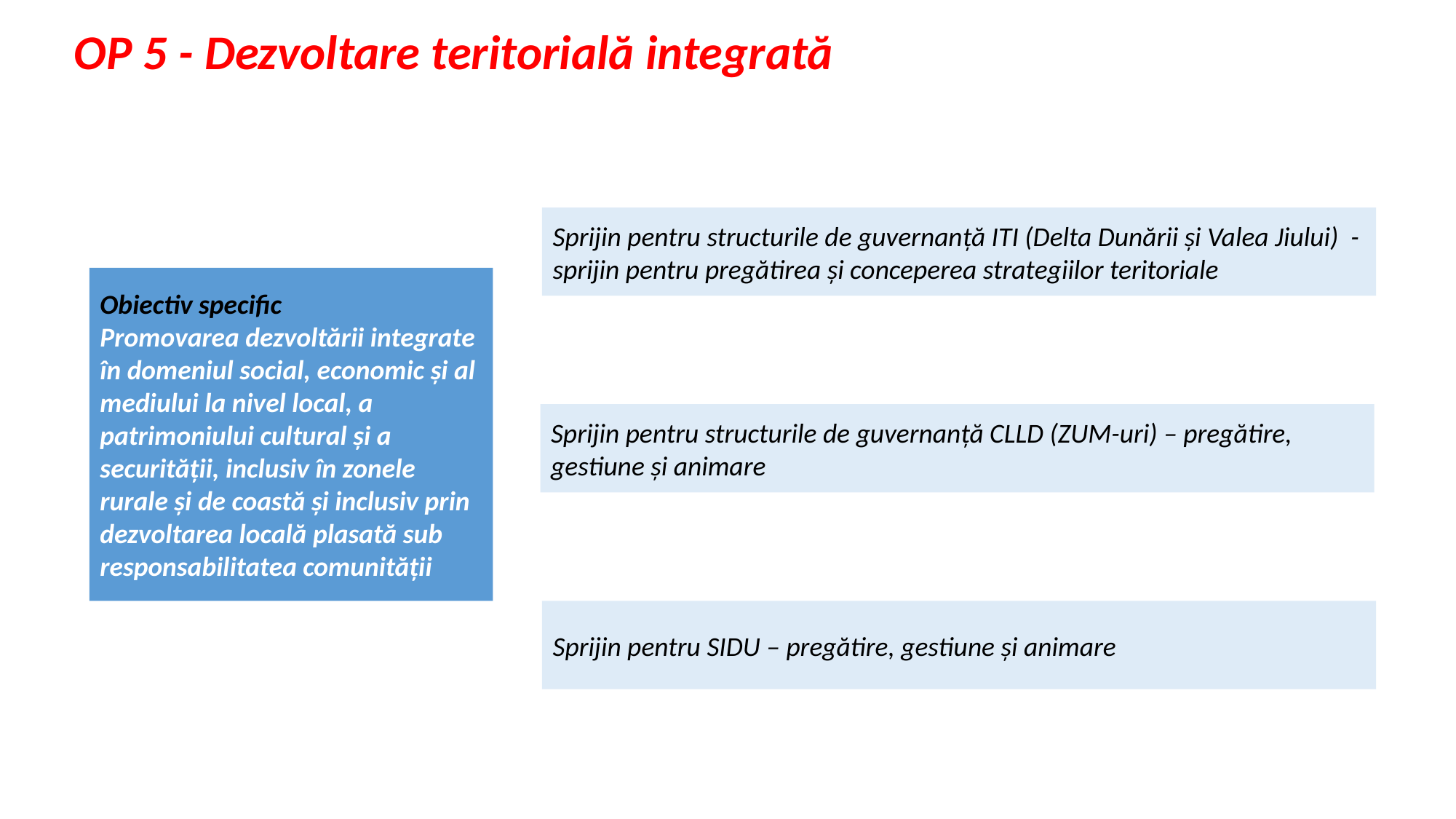

# OP 5 - Dezvoltare teritorială integrată
Sprijin pentru structurile de guvernanță ITI (Delta Dunării și Valea Jiului)  - sprijin pentru pregătirea și conceperea strategiilor teritoriale
Obiectiv specific
Promovarea dezvoltării integrate în domeniul social, economic și al mediului la nivel local, a patrimoniului cultural și a securității, inclusiv în zonele rurale și de coastă și inclusiv prin dezvoltarea locală plasată sub responsabilitatea comunității
Sprijin pentru structurile de guvernanță CLLD (ZUM-uri) – pregătire, gestiune și animare
Sprijin pentru SIDU – pregătire, gestiune și animare